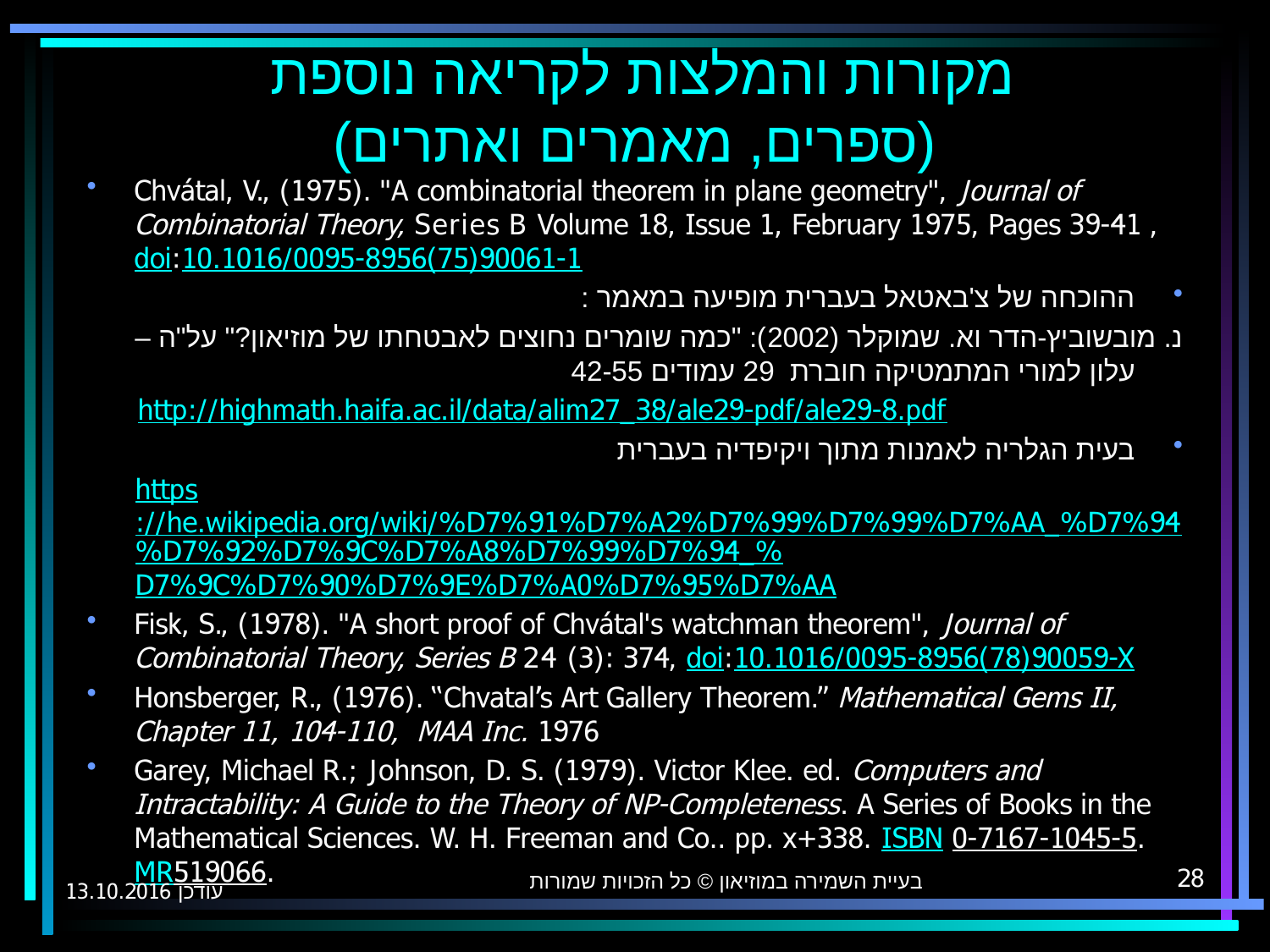

# מקורות והמלצות לקריאה נוספת (ספרים, מאמרים ואתרים)
Chvátal, V., (1975). "A combinatorial theorem in plane geometry", Journal of Combinatorial Theory, Series B Volume 18, Issue 1, February 1975, Pages 39-41 , doi:10.1016/0095-8956(75)90061-1
ההוכחה של צ'באטאל בעברית מופיעה במאמר :
	נ. מובשוביץ-הדר וא. שמוקלר (2002): "כמה שומרים נחוצים לאבטחתו של מוזיאון?" על"ה – עלון למורי המתמטיקה חוברת  29 עמודים 42-55
http://highmath.haifa.ac.il/data/alim27_38/ale29-pdf/ale29-8.pdf
בעית הגלריה לאמנות מתוך ויקיפדיה בעברית
https://he.wikipedia.org/wiki/%D7%91%D7%A2%D7%99%D7%99%D7%AA_%D7%94%D7%92%D7%9C%D7%A8%D7%99%D7%94_%D7%9C%D7%90%D7%9E%D7%A0%D7%95%D7%AA
Fisk, S., (1978). "A short proof of Chvátal's watchman theorem", Journal of Combinatorial Theory, Series B 24 (3): 374, doi:10.1016/0095-8956(78)90059-X
Honsberger, R., (1976). “Chvatal’s Art Gallery Theorem.” Mathematical Gems II, Chapter 11, 104-110,  MAA Inc. 1976
Garey, Michael R.; Johnson, D. S. (1979). Victor Klee. ed. Computers and Intractability: A Guide to the Theory of NP-Completeness. A Series of Books in the Mathematical Sciences. W. H. Freeman and Co.. pp. x+338. ISBN 0-7167-1045-5. MR519066.

28
בעיית השמירה במוזיאון © כל הזכויות שמורות
13.10.2016 עודכן